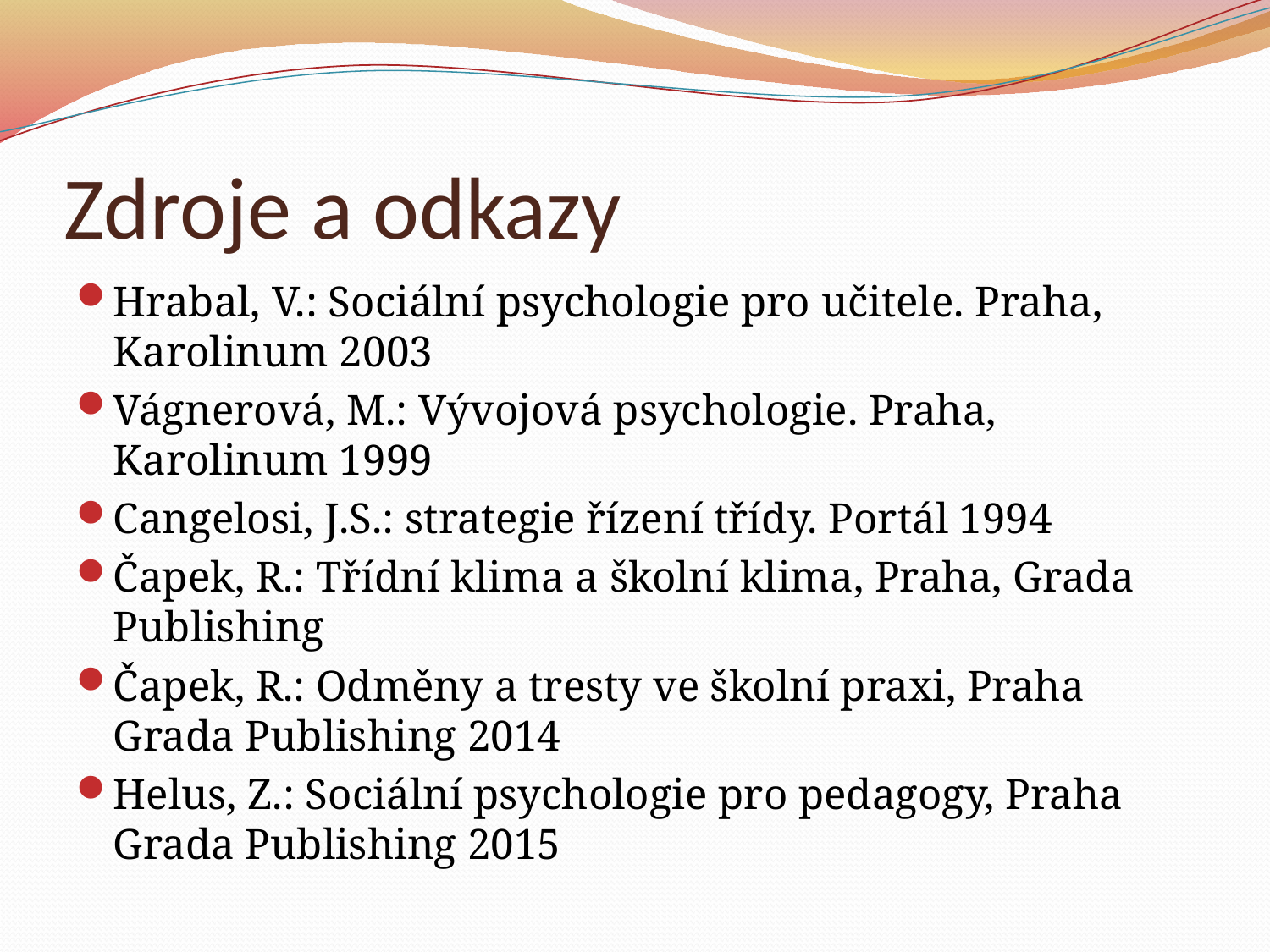

# Zdroje a odkazy
Hrabal, V.: Sociální psychologie pro učitele. Praha, Karolinum 2003
Vágnerová, M.: Vývojová psychologie. Praha, Karolinum 1999
Cangelosi, J.S.: strategie řízení třídy. Portál 1994
Čapek, R.: Třídní klima a školní klima, Praha, Grada Publishing
Čapek, R.: Odměny a tresty ve školní praxi, Praha Grada Publishing 2014
Helus, Z.: Sociální psychologie pro pedagogy, Praha Grada Publishing 2015